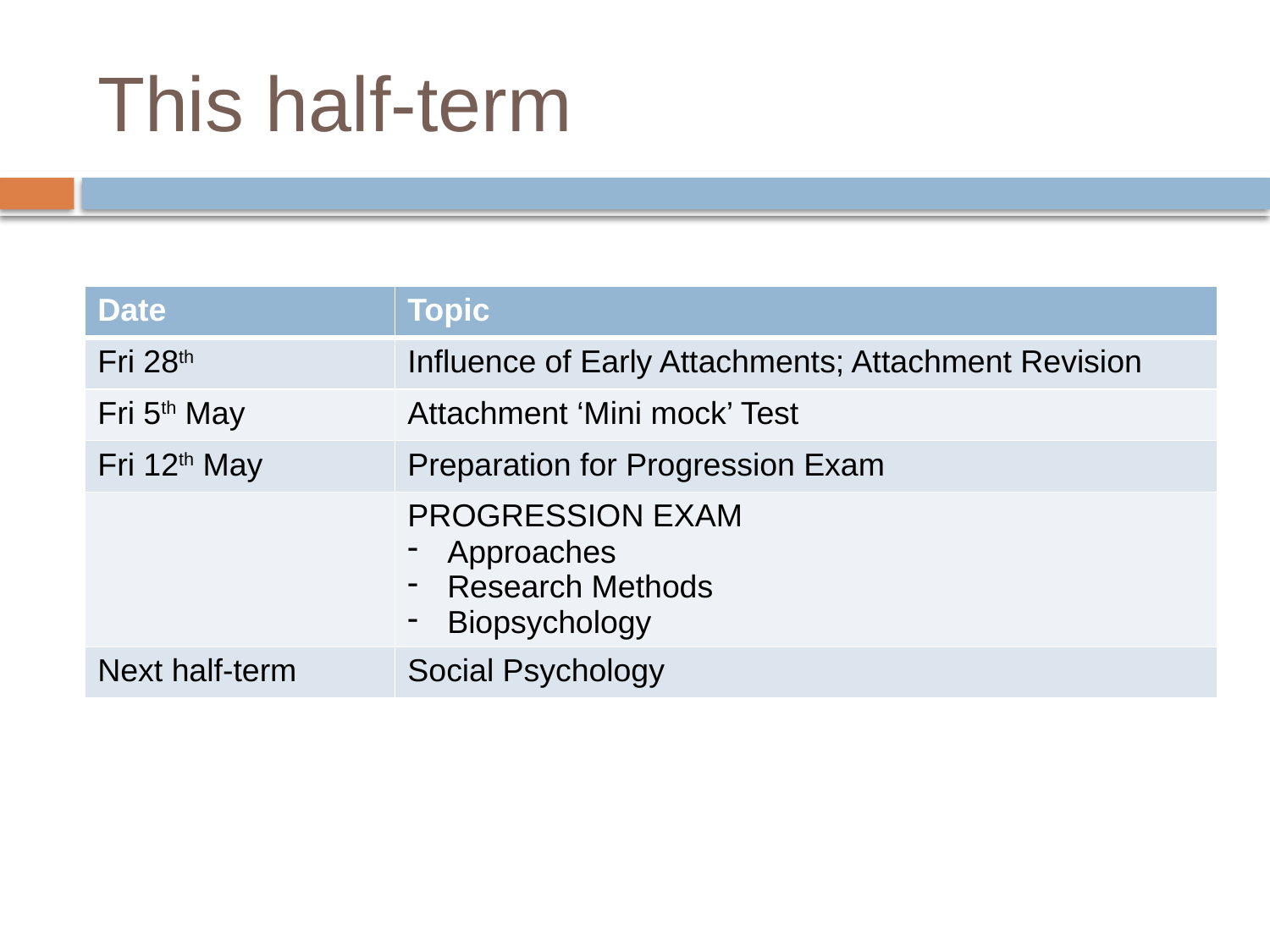

# This half-term
| Date | Topic |
| --- | --- |
| Fri 28th | Influence of Early Attachments; Attachment Revision |
| Fri 5th May | Attachment ‘Mini mock’ Test |
| Fri 12th May | Preparation for Progression Exam |
|  | PROGRESSION EXAM Approaches Research Methods Biopsychology |
| Next half-term | Social Psychology |